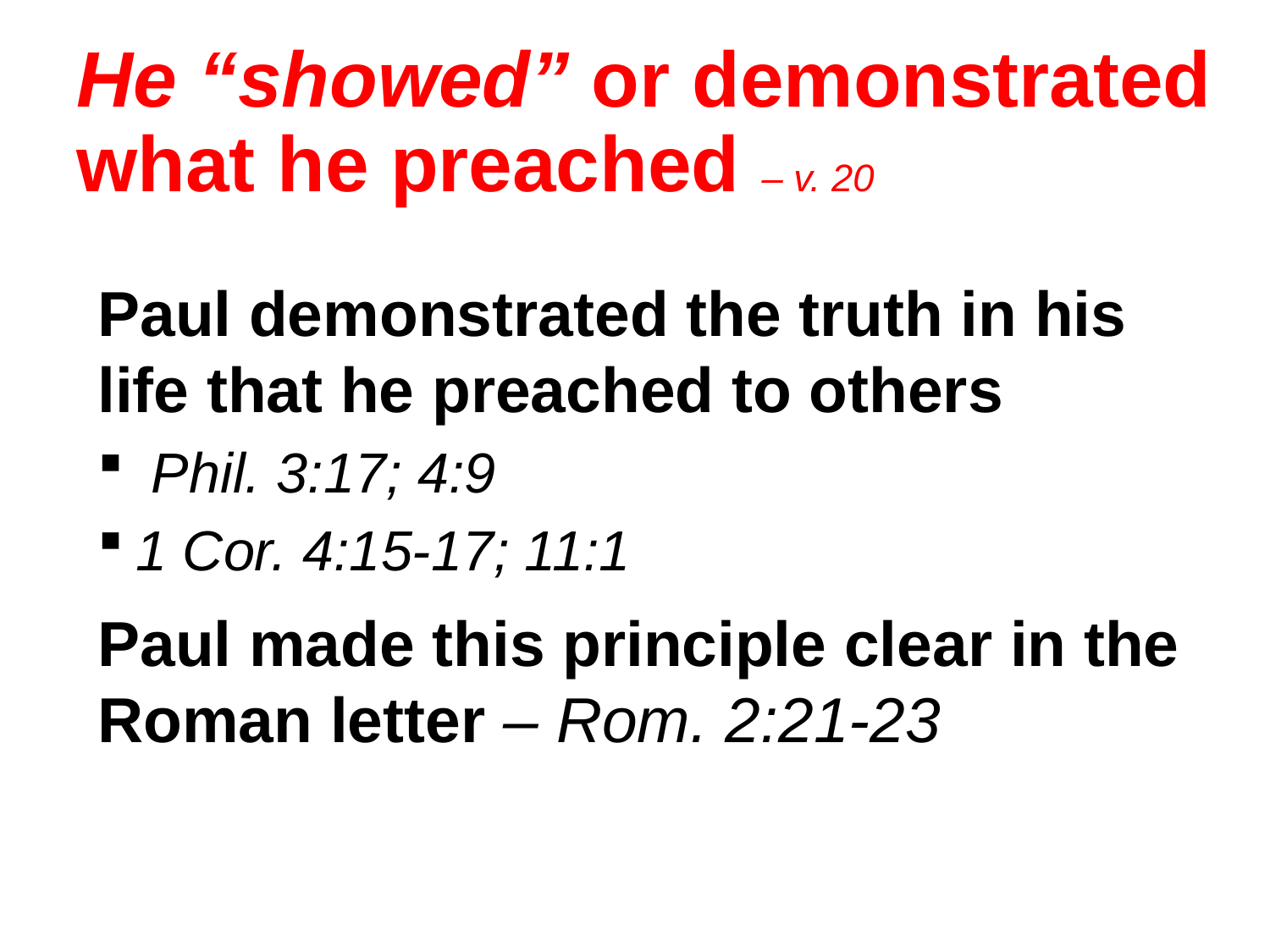

# He “showed” or demonstrated what he preached – v. 20
Paul demonstrated the truth in his life that he preached to others
 Phil. 3:17; 4:9
1 Cor. 4:15-17; 11:1
Paul made this principle clear in the Roman letter – Rom. 2:21-23

10